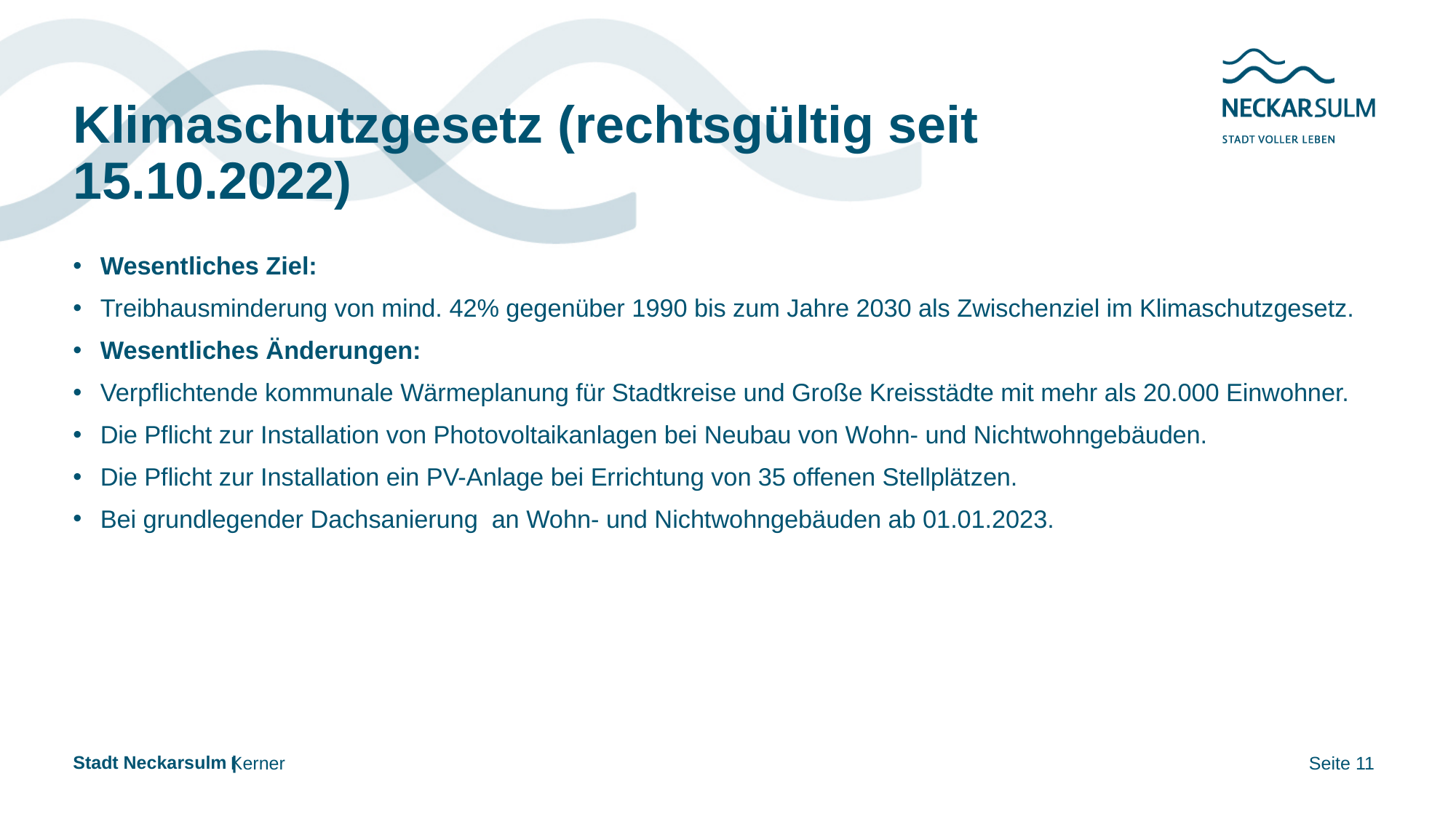

# Klimaschutzgesetz (rechtsgültig seit 15.10.2022)
Wesentliches Ziel:
Treibhausminderung von mind. 42% gegenüber 1990 bis zum Jahre 2030 als Zwischenziel im Klimaschutzgesetz.
Wesentliches Änderungen:
Verpflichtende kommunale Wärmeplanung für Stadtkreise und Große Kreisstädte mit mehr als 20.000 Einwohner.
Die Pflicht zur Installation von Photovoltaikanlagen bei Neubau von Wohn- und Nichtwohngebäuden.
Die Pflicht zur Installation ein PV-Anlage bei Errichtung von 35 offenen Stellplätzen.
Bei grundlegender Dachsanierung  an Wohn- und Nichtwohngebäuden ab 01.01.2023.

Kerner
Seite 11